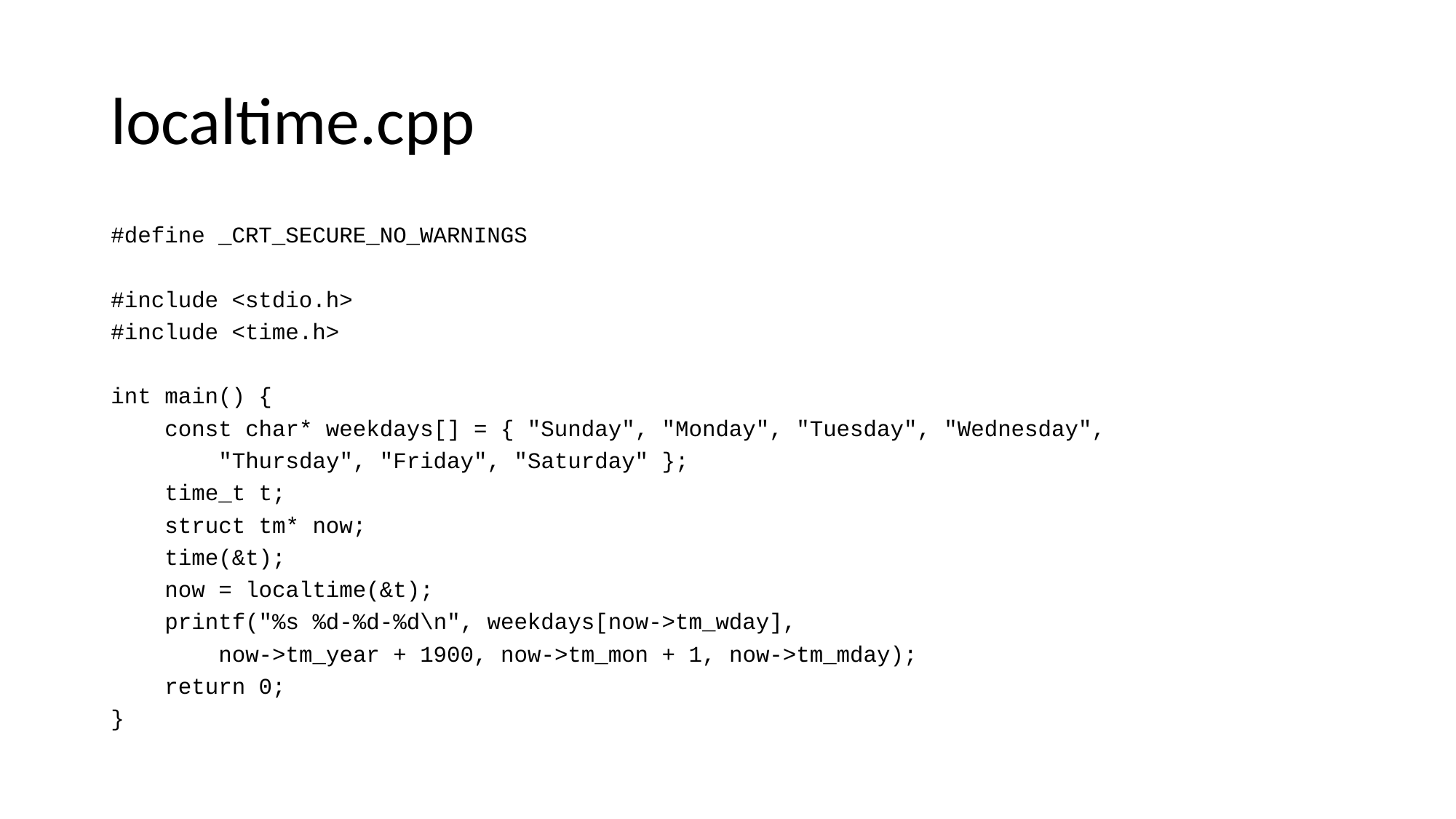

# localtime.cpp
#define _CRT_SECURE_NO_WARNINGS

#include <stdio.h>
#include <time.h>

int main() {
    const char* weekdays[] = { "Sunday", "Monday", "Tuesday", "Wednesday",
        "Thursday", "Friday", "Saturday" };
    time_t t;
    struct tm* now;
    time(&t);
    now = localtime(&t);
    printf("%s %d-%d-%d\n", weekdays[now->tm_wday],
        now->tm_year + 1900, now->tm_mon + 1, now->tm_mday);
    return 0;
}